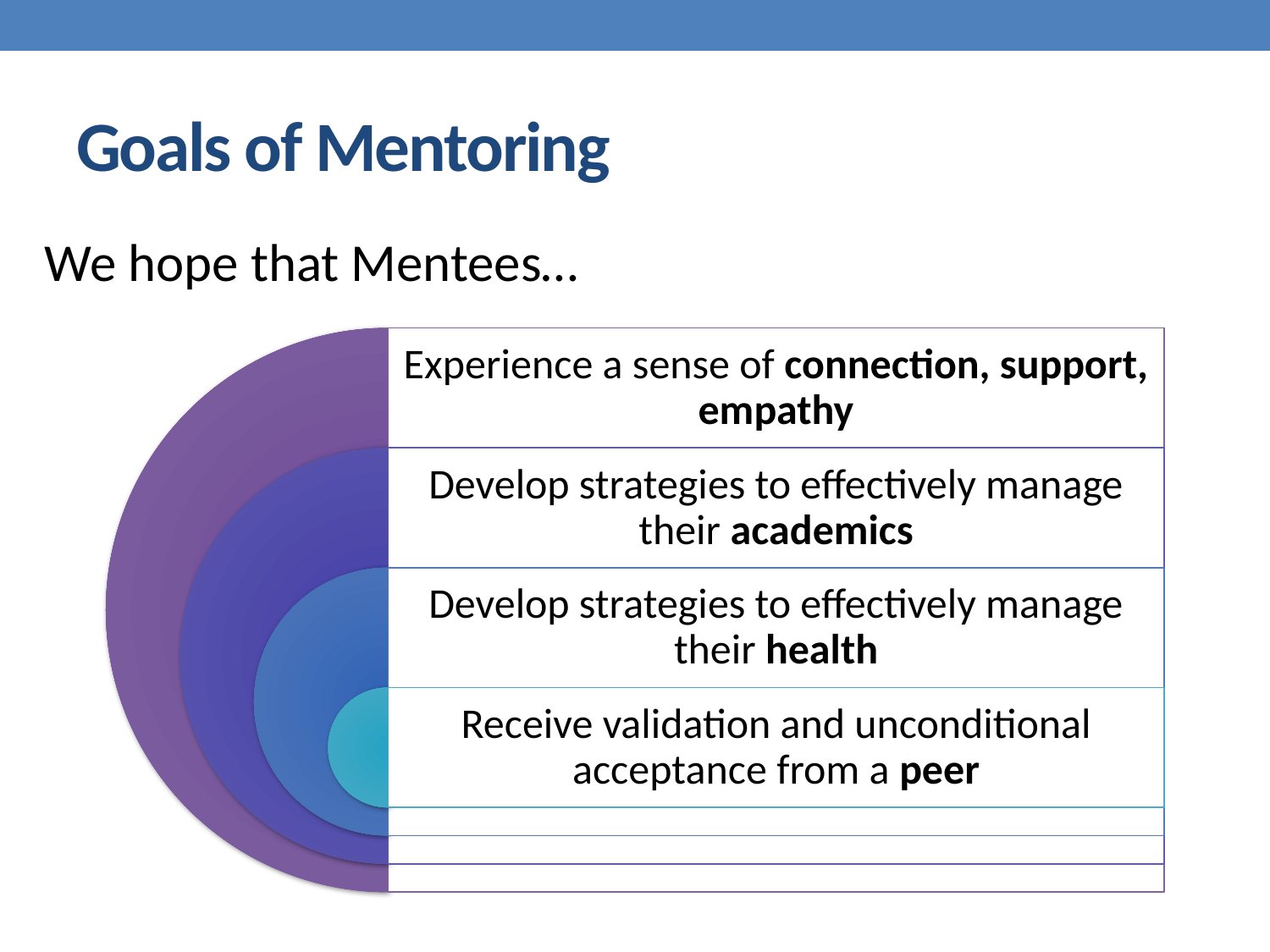

# Goals of Mentoring
We hope that Mentees…

Experience a sense of connection, support, empathy

Develop strategies to effectively manage their academics

Develop strategies to effectively manage their health

Receive validation and unconditional acceptance from a peer